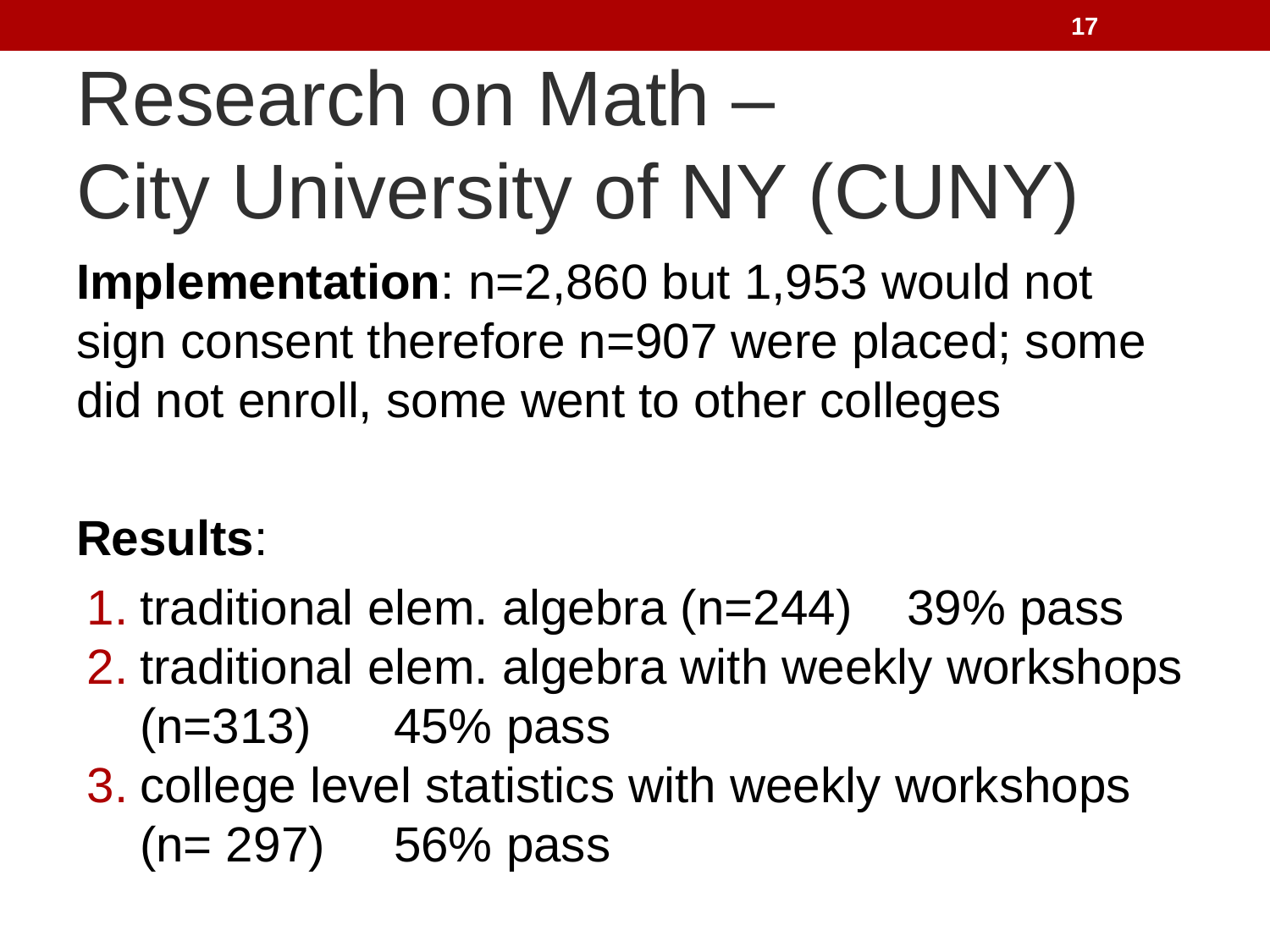

17
# Research on Math – City University of NY (CUNY)

Implementation: n=2,860 but 1,953 would not sign consent therefore n=907 were placed; some did not enroll, some went to other colleges

Results:
traditional elem. algebra (n=244)    39% pass
traditional elem. algebra with weekly workshops (n=313)      45% pass
college level statistics with weekly workshops (n= 297)     56% pass